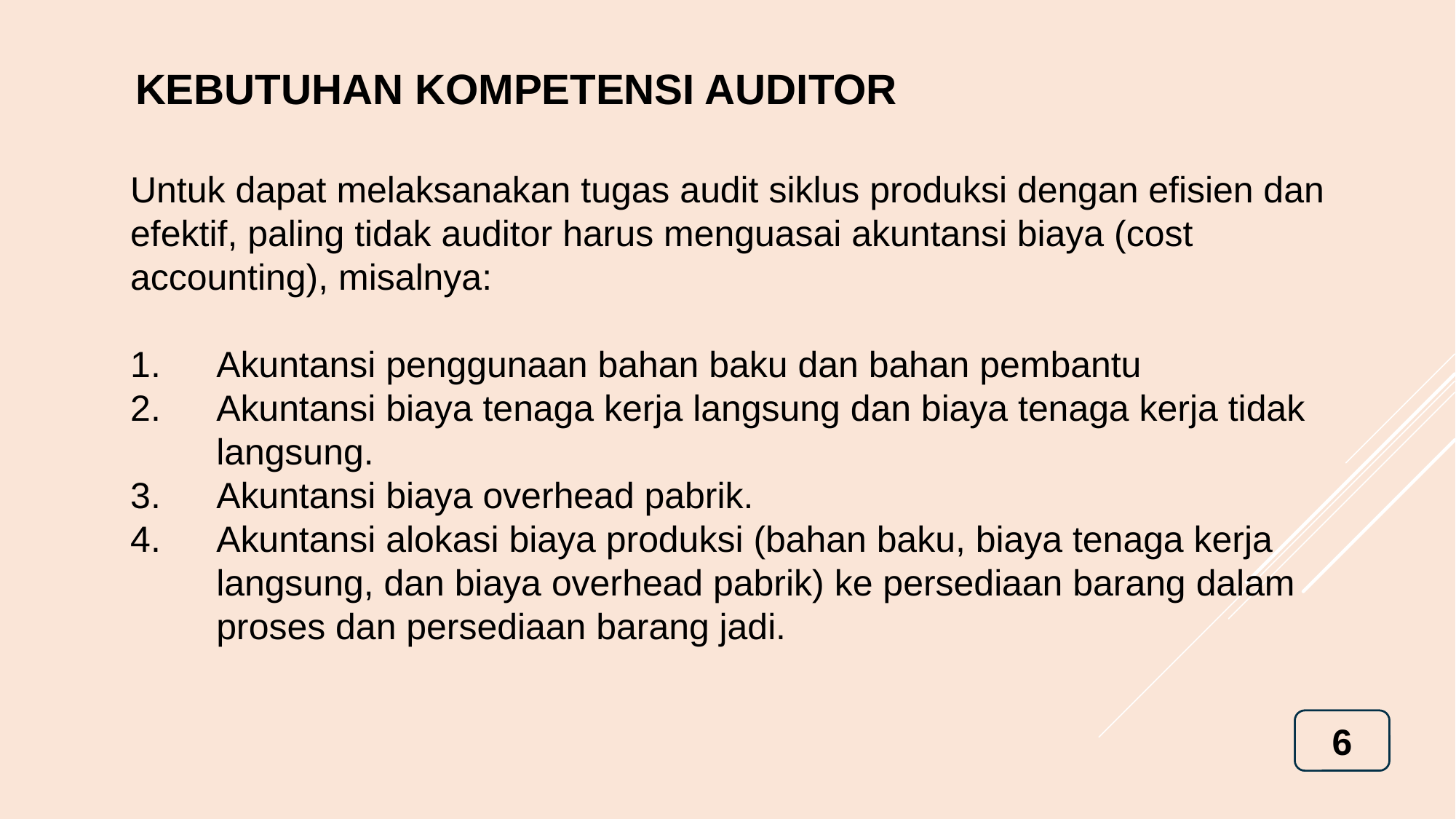

KEBUTUHAN KOMPETENSI AUDITOR
Untuk dapat melaksanakan tugas audit siklus produksi dengan efisien dan efektif, paling tidak auditor harus menguasai akuntansi biaya (cost accounting), misalnya:

Akuntansi penggunaan bahan baku dan bahan pembantu
Akuntansi biaya tenaga kerja langsung dan biaya tenaga kerja tidak langsung.
Akuntansi biaya overhead pabrik.
Akuntansi alokasi biaya produksi (bahan baku, biaya tenaga kerja langsung, dan biaya overhead pabrik) ke persediaan barang dalam proses dan persediaan barang jadi.